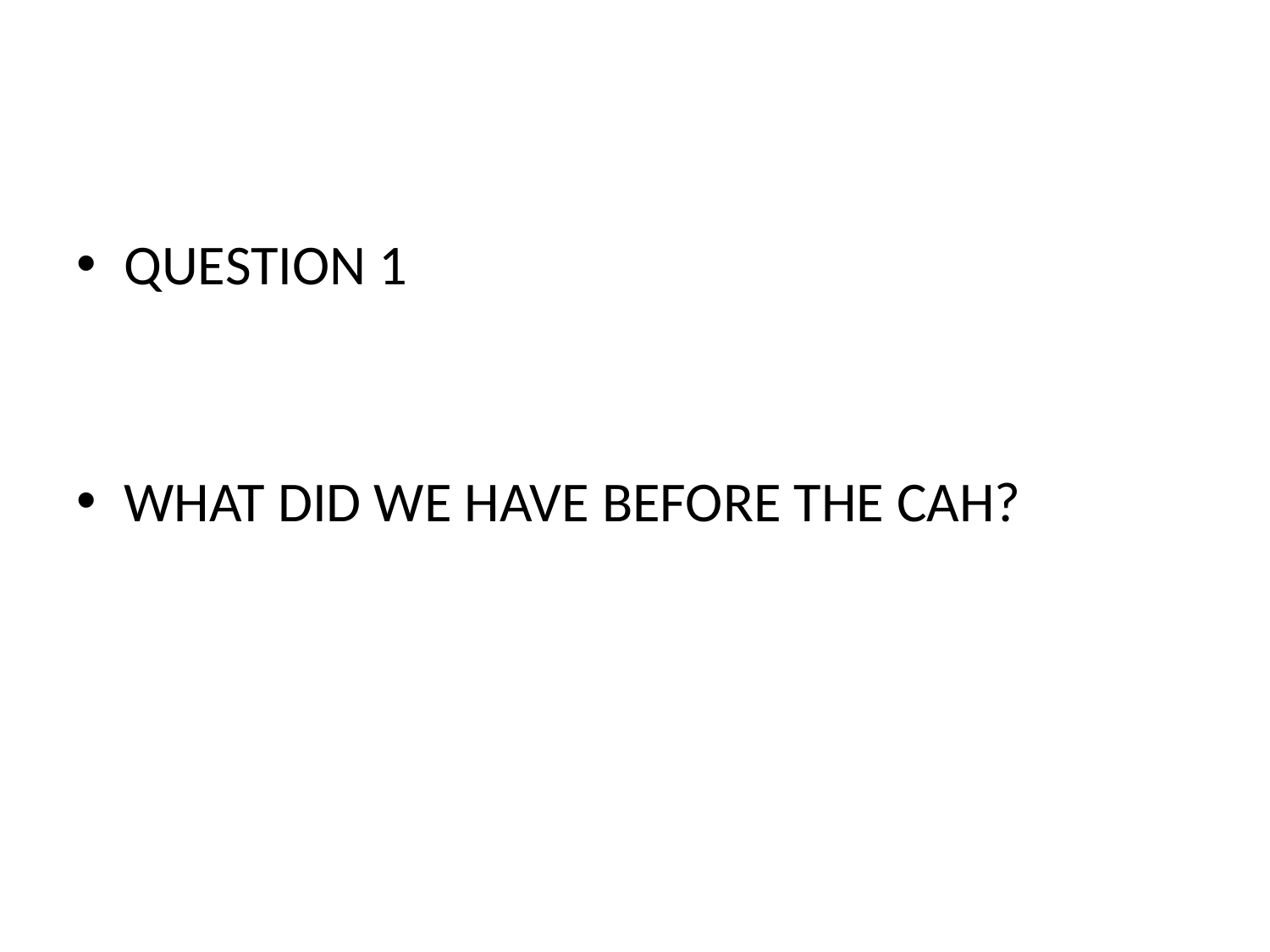

#
QUESTION 1

WHAT DID WE HAVE BEFORE THE CAH?